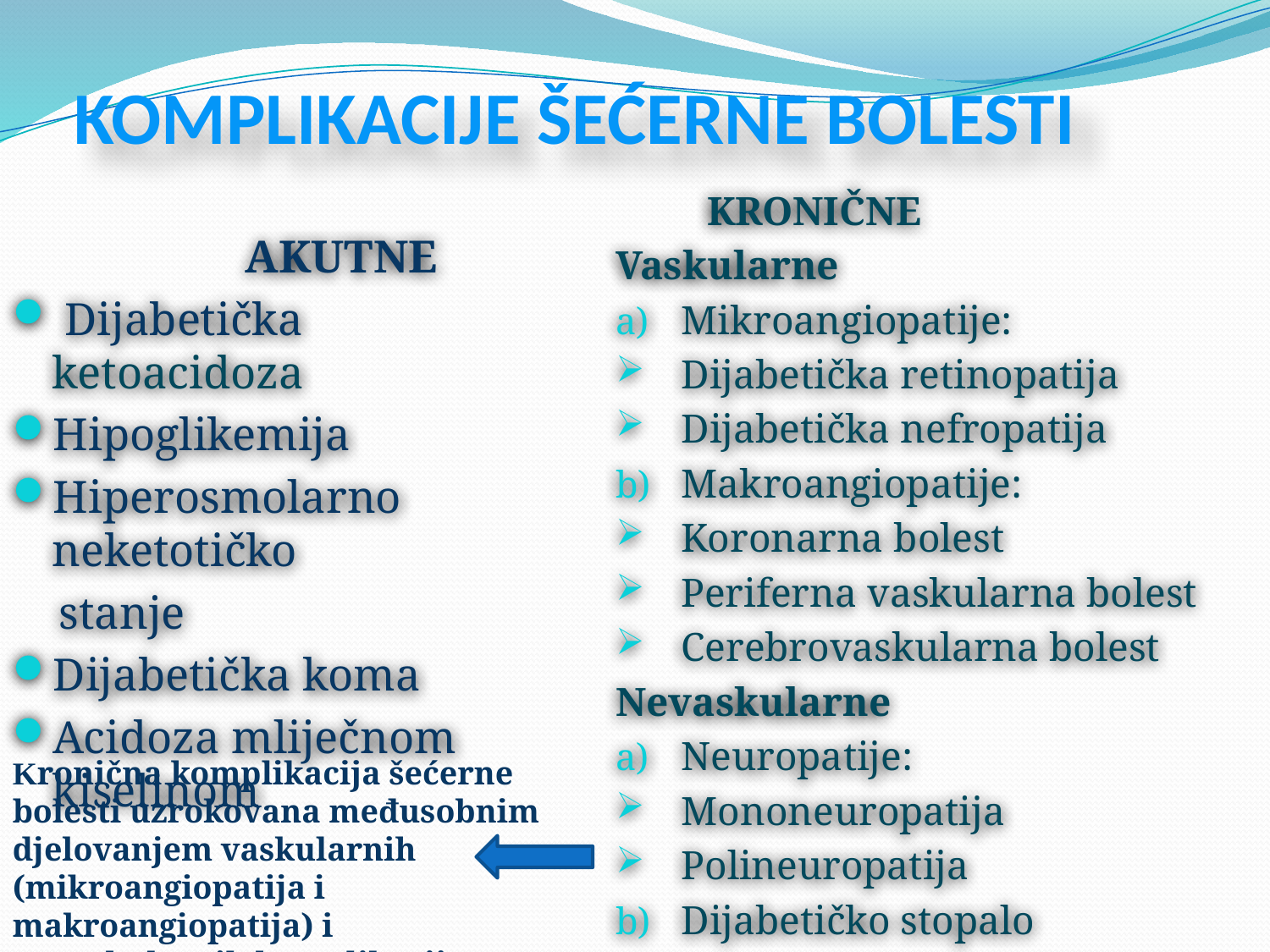

# KOMPLIKACIJE ŠEĆERNE BOLESTI
         KRONIČNE
Vaskularne
Mikroangiopatije:
Dijabetička retinopatija
Dijabetička nefropatija
Makroangiopatije:
Koronarna bolest
Periferna vaskularna bolest
Cerebrovaskularna bolest
Nevaskularne
Neuropatije:
Mononeuropatija
Polineuropatija
Dijabetičko stopalo

                    AKUTNE
 Dijabetička ketoacidoza
Hipoglikemija
Hiperosmolarno neketotičko
    stanje
Dijabetička koma
Acidoza mliječnom kiselinom

Kronična komplikacija šećerne bolesti uzrokovana međusobnim djelovanjem vaskularnih (mikroangiopatija i makroangiopatija) i nevaskularnih komplikacija (neuropatija).